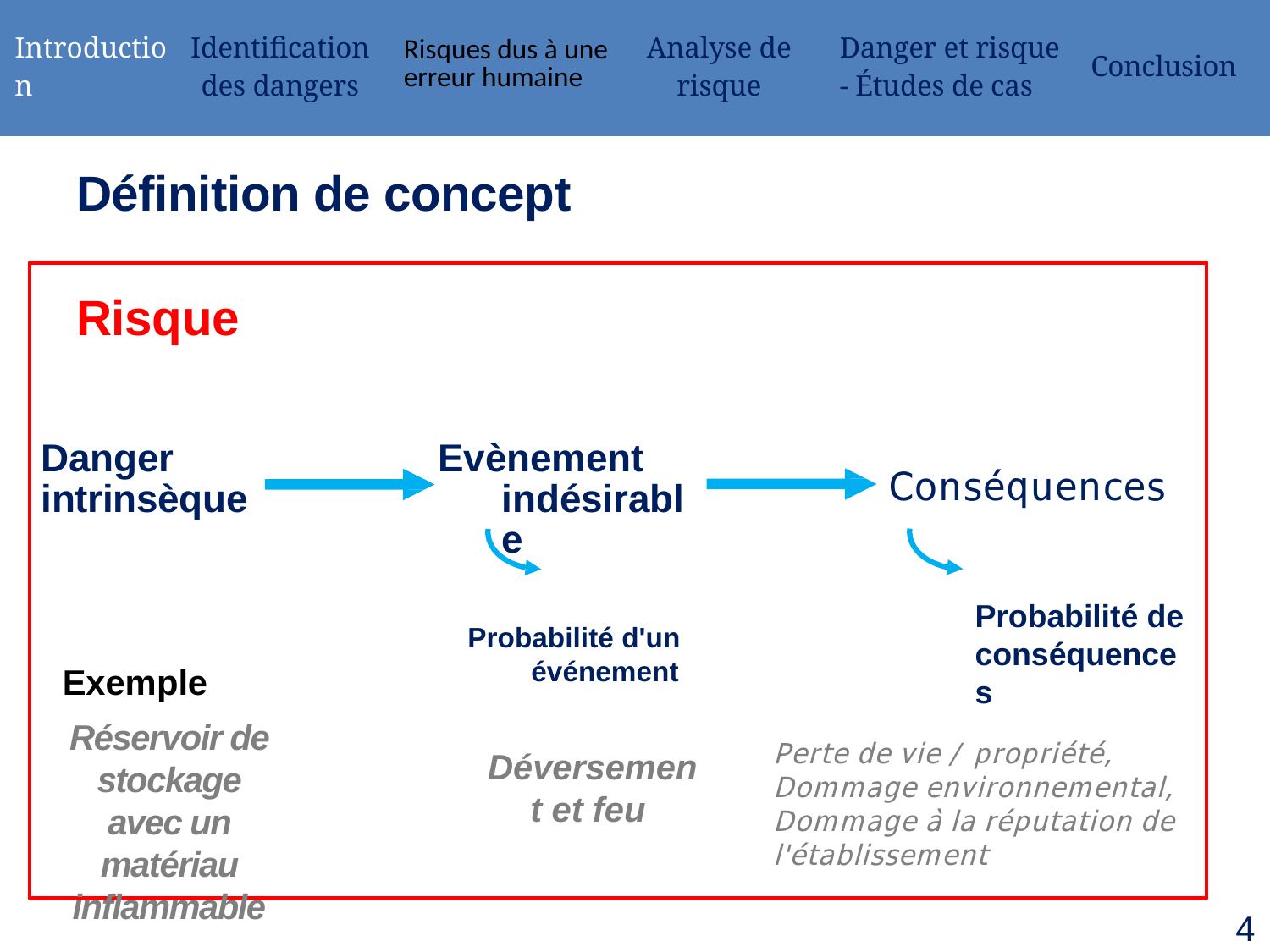

| Introduction | Identification des dangers | Risques dus à une erreur humaine | Analyse de risque | Danger et risque - Études de cas | Conclusion |
| --- | --- | --- | --- | --- | --- |
# Définition de concept

Risque
Danger
intrinsèque
Evènement indésirable

Probabilité d'un événement

Conséquences

Probabilité de conséquences

Exemple
Réservoir de stockage avec un matériau inflammable
Perte de vie / propriété,
Dommage environnemental,
Dommage à la réputation de l'établissement
Déversement et feu
4